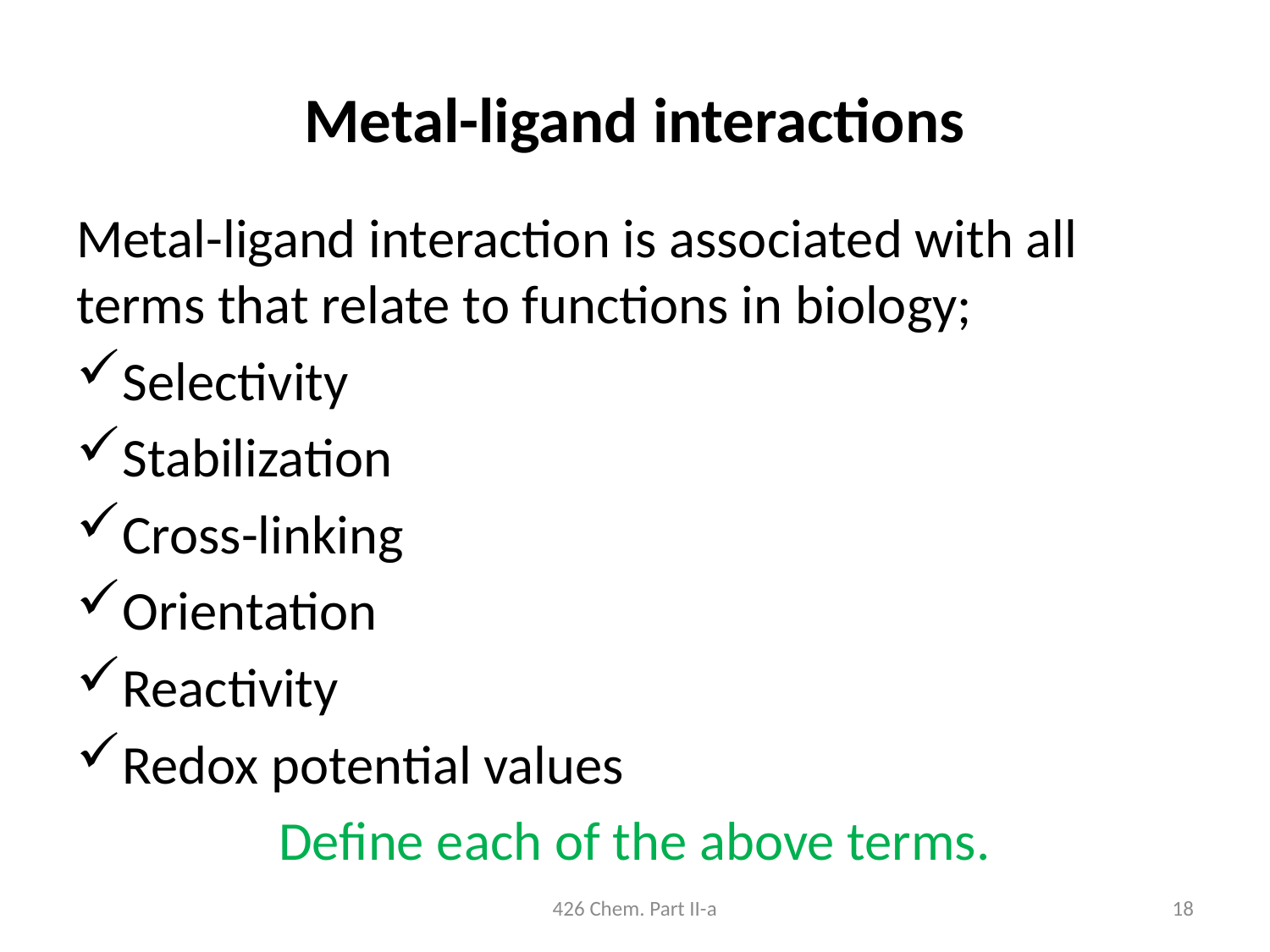

# Metal-ligand interactions
Metal-ligand interaction is associated with all terms that relate to functions in biology;
Selectivity
Stabilization
Cross-linking
Orientation
Reactivity
Redox potential values
Define each of the above terms.
426 Chem. Part II-a
18